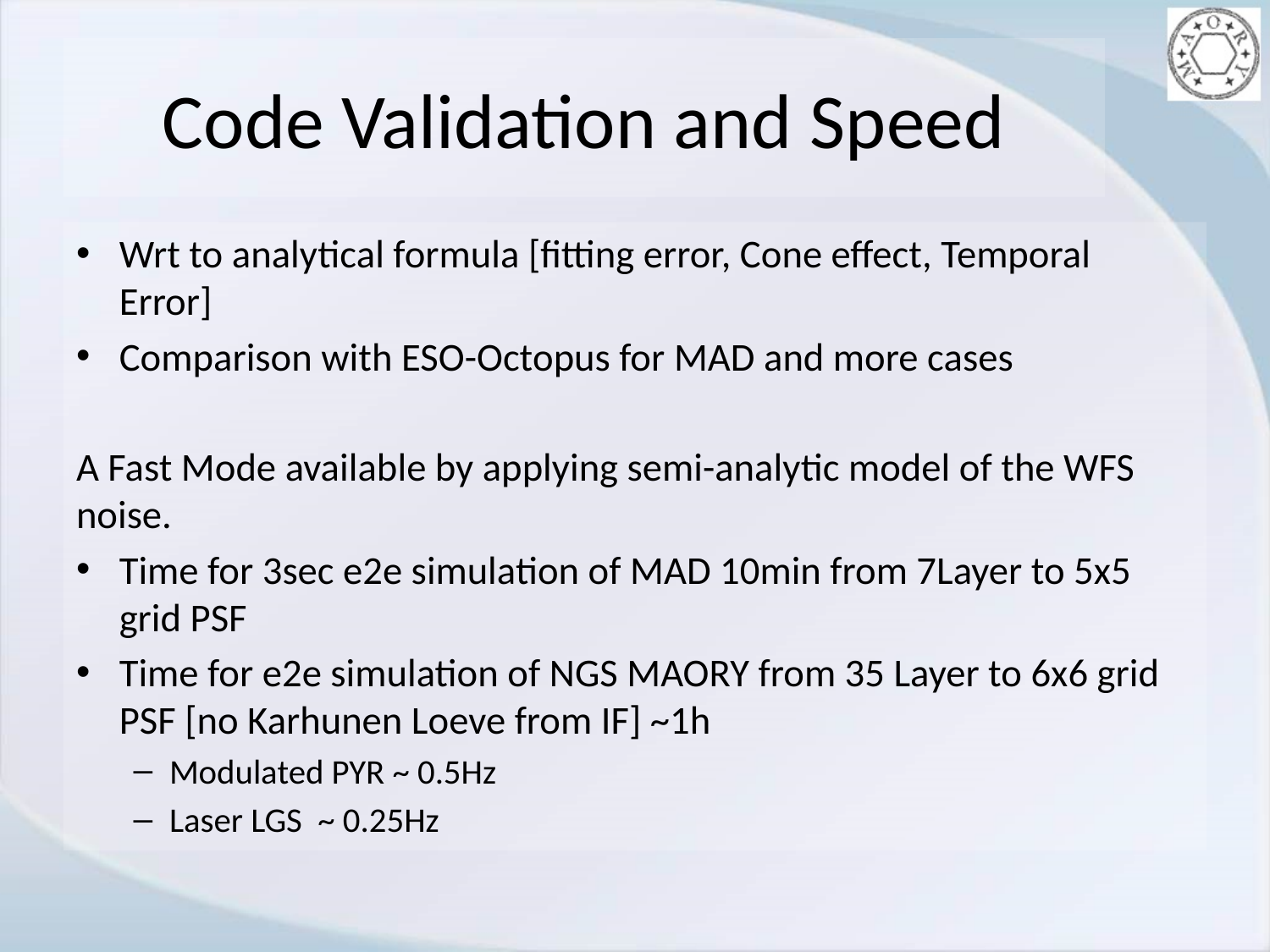

# Code Validation and Speed
Wrt to analytical formula [fitting error, Cone effect, Temporal Error]
Comparison with ESO-Octopus for MAD and more cases

A Fast Mode available by applying semi-analytic model of the WFS noise.
Time for 3sec e2e simulation of MAD 10min from 7Layer to 5x5 grid PSF
Time for e2e simulation of NGS MAORY from 35 Layer to 6x6 grid PSF [no Karhunen Loeve from IF] ~1h
Modulated PYR ~ 0.5Hz
Laser LGS  ~ 0.25Hz